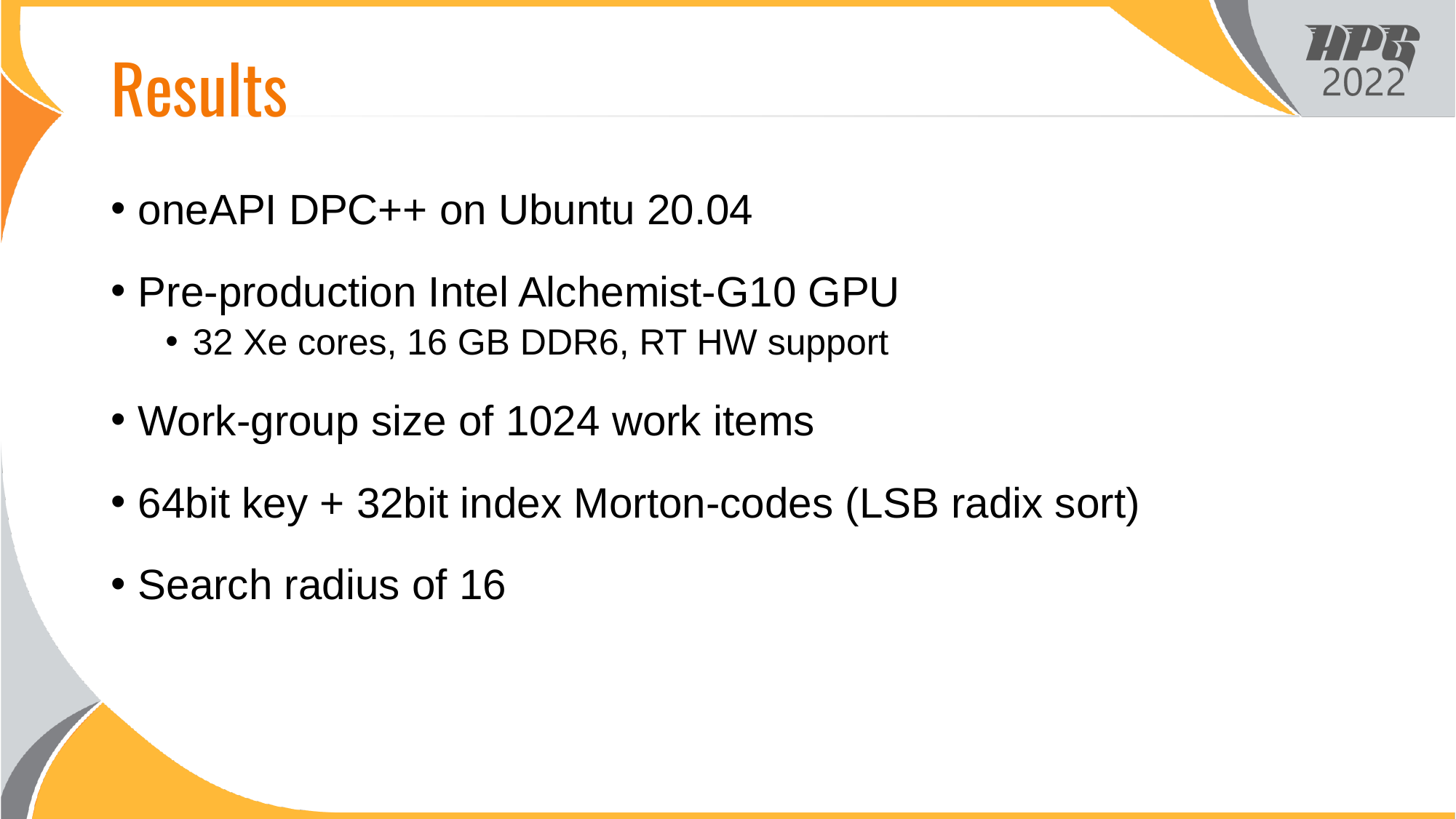

# Results
oneAPI DPC++ on Ubuntu 20.04
Pre-production Intel Alchemist-G10 GPU
32 Xe cores, 16 GB DDR6, RT HW support
Work-group size of 1024 work items
64bit key + 32bit index Morton-codes (LSB radix sort)
Search radius of 16